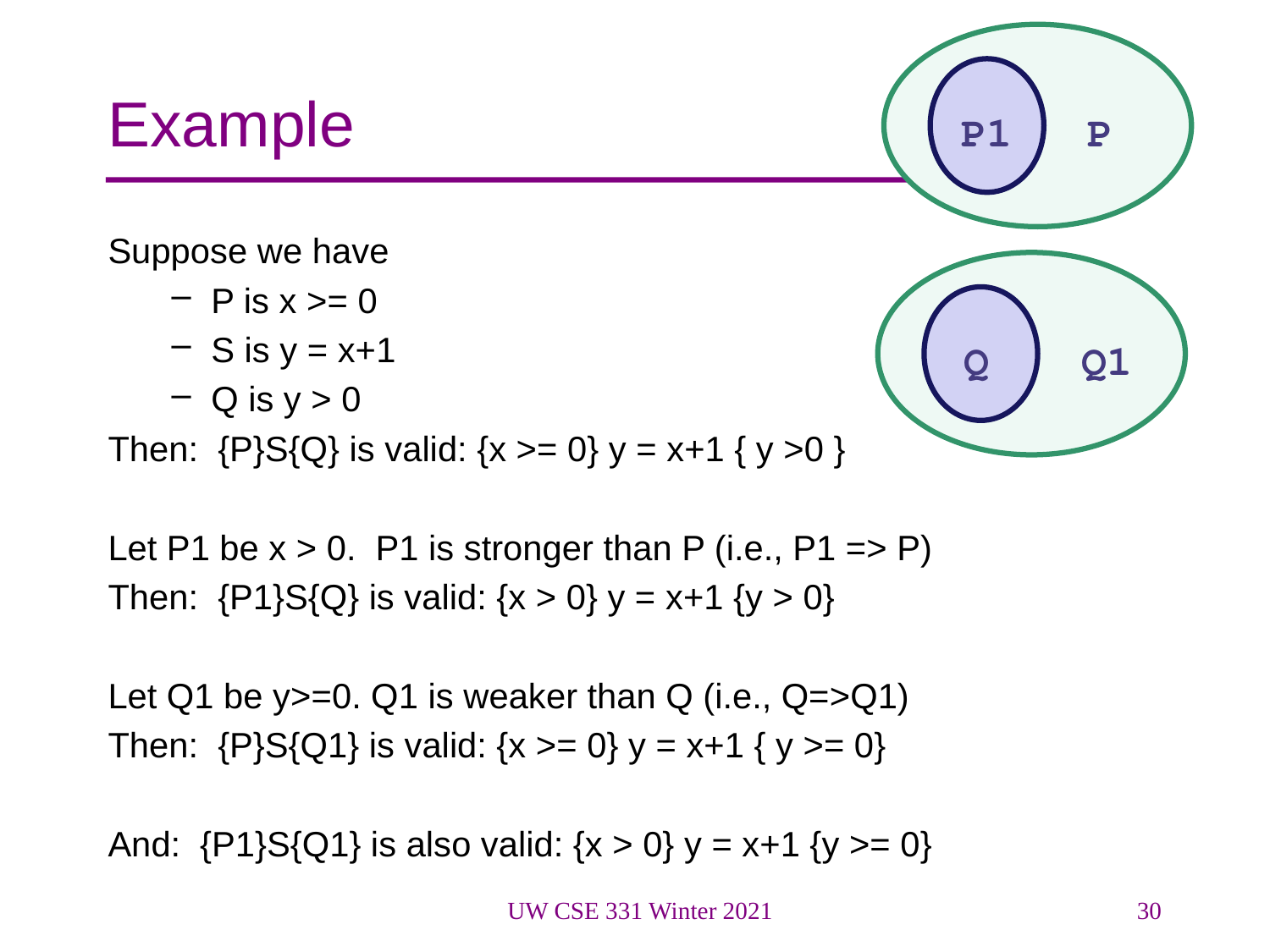

P1
P
# Example
Suppose we have
P is x >= 0
S is y = x+1
Q is y > 0
Then:  {P}S{Q} is valid: {x >= 0} y = x+1 { y >0 }

Let P1 be x > 0.  P1 is stronger than P (i.e., P1 => P)
Then:  {P1}S{Q} is valid: {x > 0} y = x+1 {y > 0}

Let Q1 be y>=0. Q1 is weaker than Q (i.e., Q=>Q1)
Then:  {P}S{Q1} is valid: {x >= 0} y = x+1 { y >= 0}

And:  {P1}S{Q1} is also valid: {x > 0} y = x+1 {y >= 0}

Q
Q1
UW CSE 331 Winter 2021
30